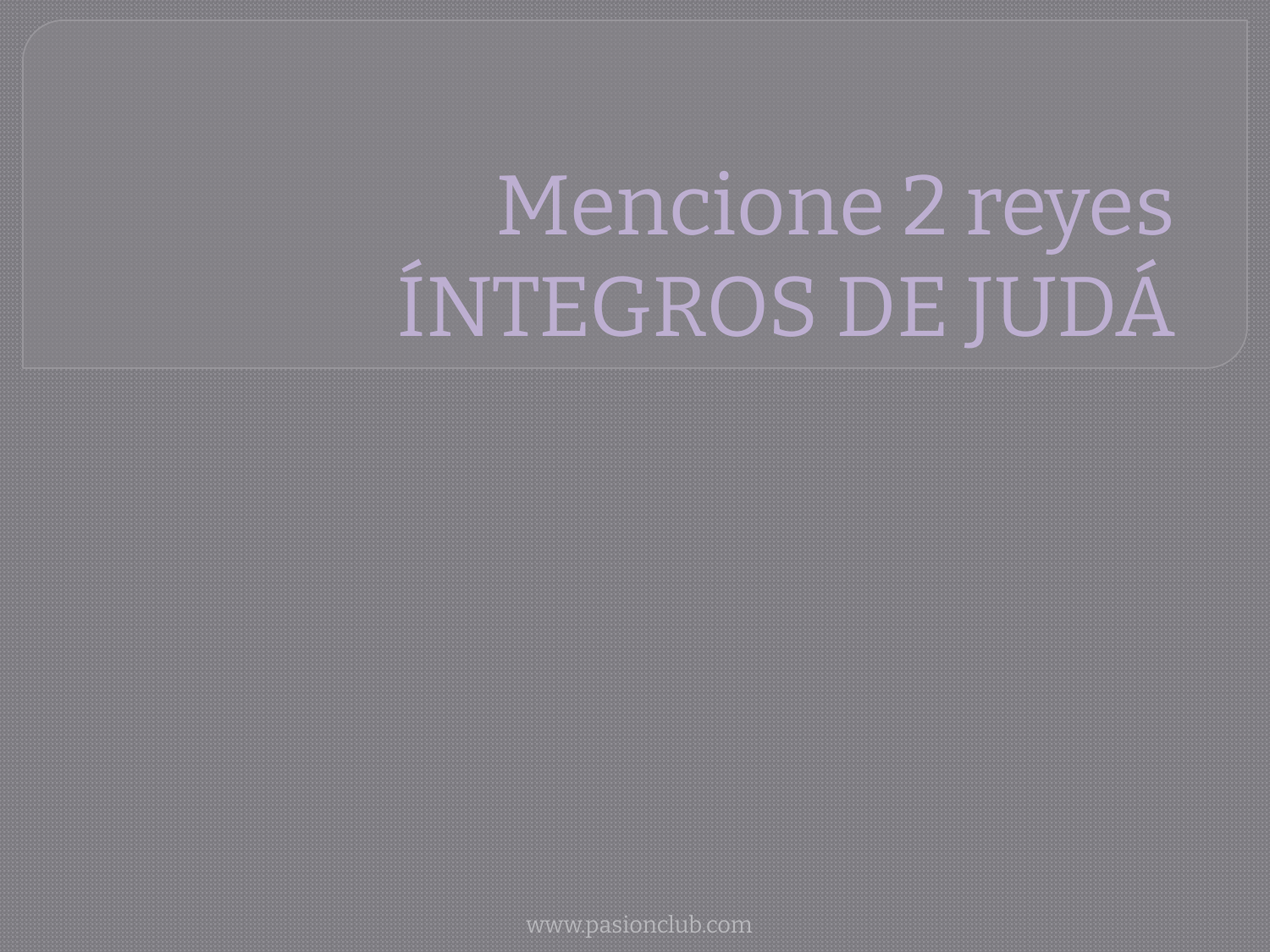

# Mencione 2 reyes ÍNTEGROS DE JUDÁ
www.pasionclub.com